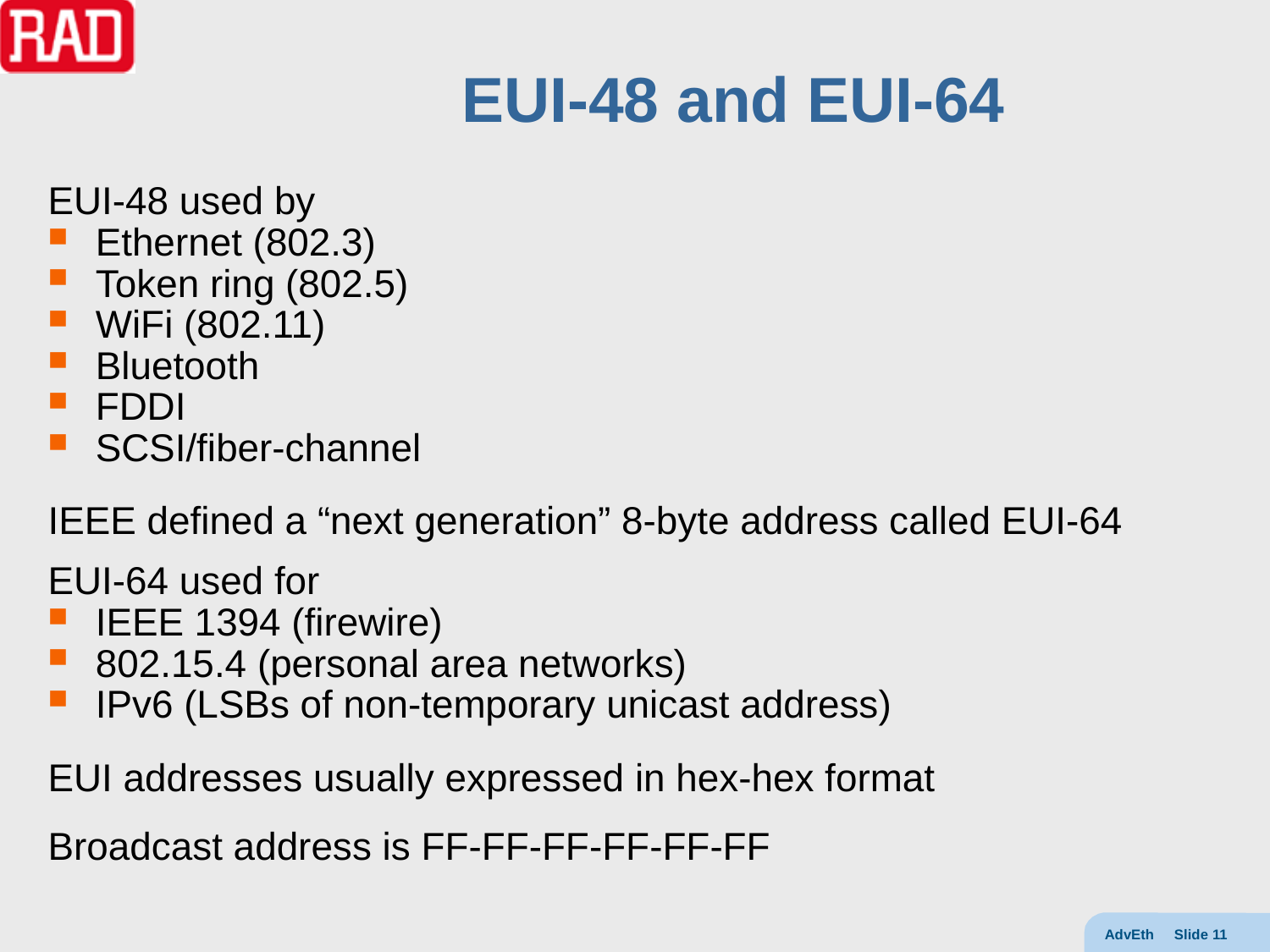

# EUI-48 and EUI-64
EUI-48 used by
Ethernet (802.3)
Token ring (802.5)
WiFi (802.11)
Bluetooth
FDDI
SCSI/fiber-channel
IEEE defined a “next generation” 8-byte address called EUI-64
EUI-64 used for
IEEE 1394 (firewire)
802.15.4 (personal area networks)
IPv6 (LSBs of non-temporary unicast address)
EUI addresses usually expressed in hex-hex format
Broadcast address is FF-FF-FF-FF-FF-FF
AdvEth     Slide 11